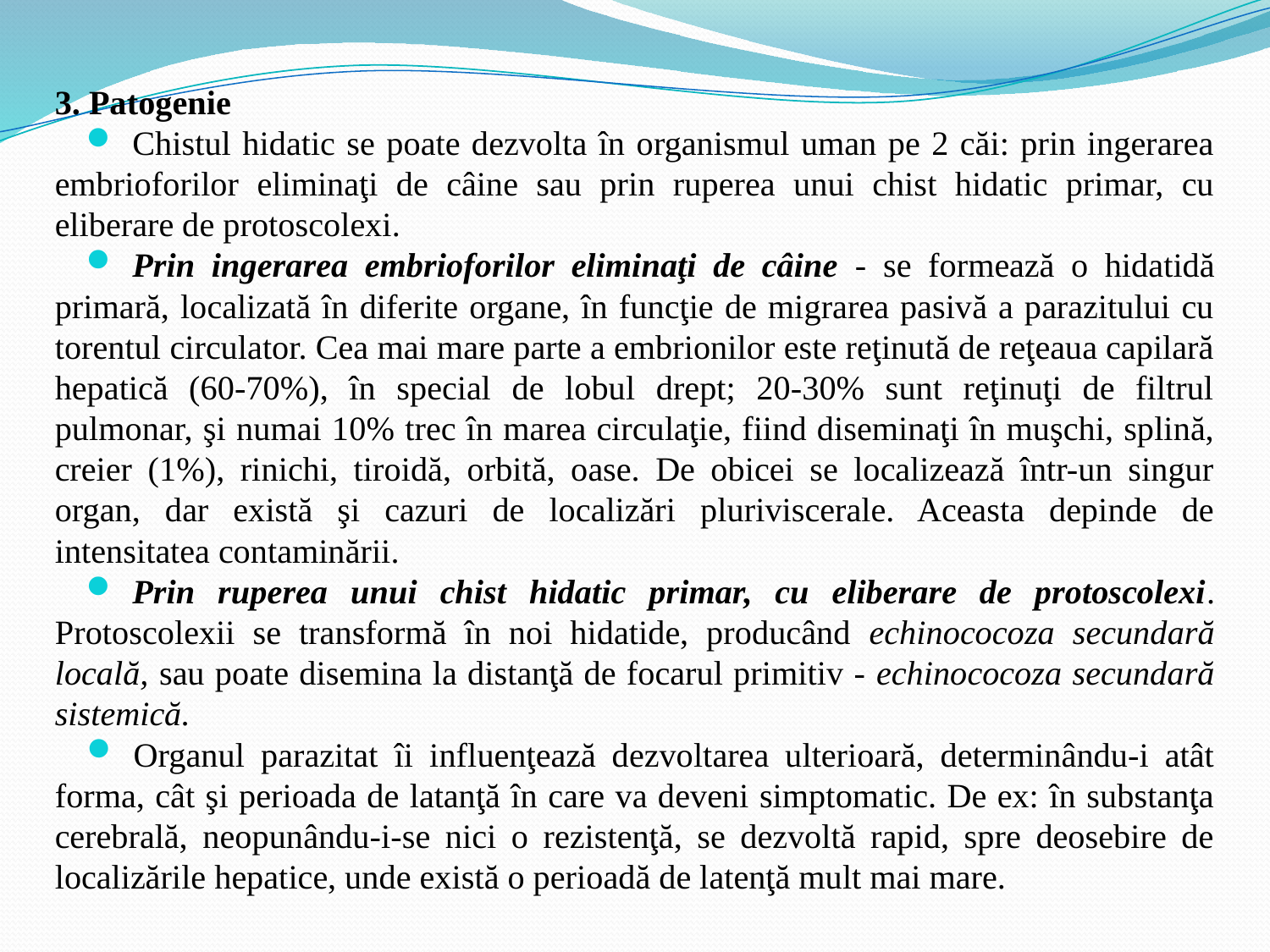

3. Patogenie
Chistul hidatic se poate dezvolta în organismul uman pe 2 căi: prin ingerarea embrioforilor eliminaţi de câine sau prin ruperea unui chist hidatic primar, cu eliberare de protoscolexi.
Prin ingerarea embrioforilor eliminaţi de câine - se formează o hidatidă primară, localizată în diferite organe, în funcţie de migrarea pasivă a parazitului cu torentul circulator. Cea mai mare parte a embrionilor este reţinută de reţeaua capilară hepatică (60-70%), în special de lobul drept; 20-30% sunt reţinuţi de filtrul pulmonar, şi numai 10% trec în marea circulaţie, fiind diseminaţi în muşchi, splină, creier (1%), rinichi, tiroidă, orbită, oase. De obicei se localizează într-un singur organ, dar există şi cazuri de localizări pluriviscerale. Aceasta depinde de intensitatea contaminării.
Prin ruperea unui chist hidatic primar, cu eliberare de protoscolexi. Protoscolexii se transformă în noi hidatide, producând echinococoza secundară locală, sau poate disemina la distanţă de focarul primitiv - echinococoza secundară sistemică.
Organul parazitat îi influenţează dezvoltarea ulterioară, determinându-i atât forma, cât şi perioada de latanţă în care va deveni simptomatic. De ex: în substanţa cerebrală, neopunându-i-se nici o rezistenţă, se dezvoltă rapid, spre deosebire de localizările hepatice, unde există o perioadă de latenţă mult mai mare.